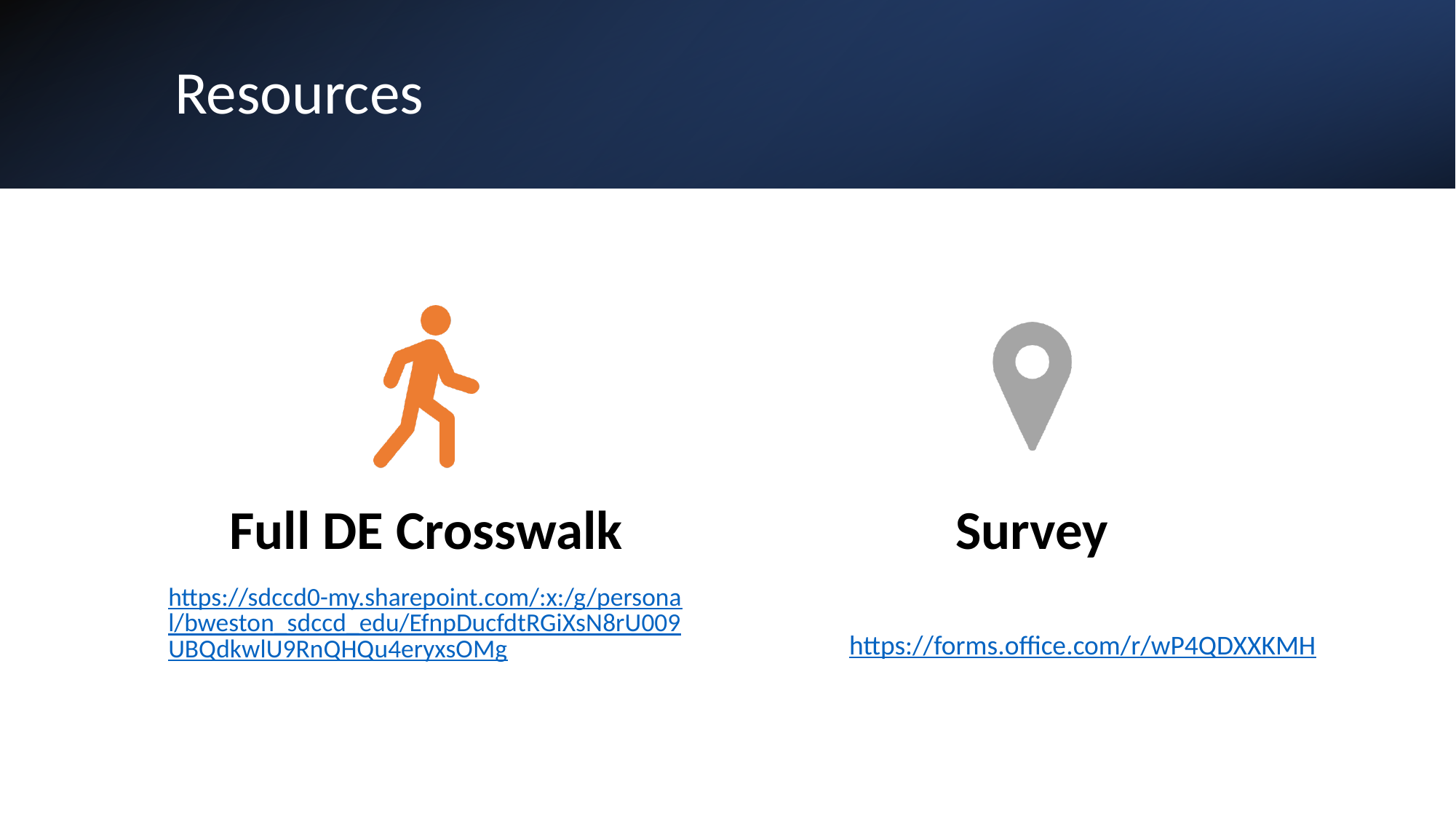

# Resources
Full DE Crosswalk
https://sdccd0-my.sharepoint.com/:x:/g/personal/bweston_sdccd_edu/EfnpDucfdtRGiXsN8rU009UBQdkwlU9RnQHQu4eryxsOMg
Survey
https://forms.office.com/r/wP4QDXXKMH